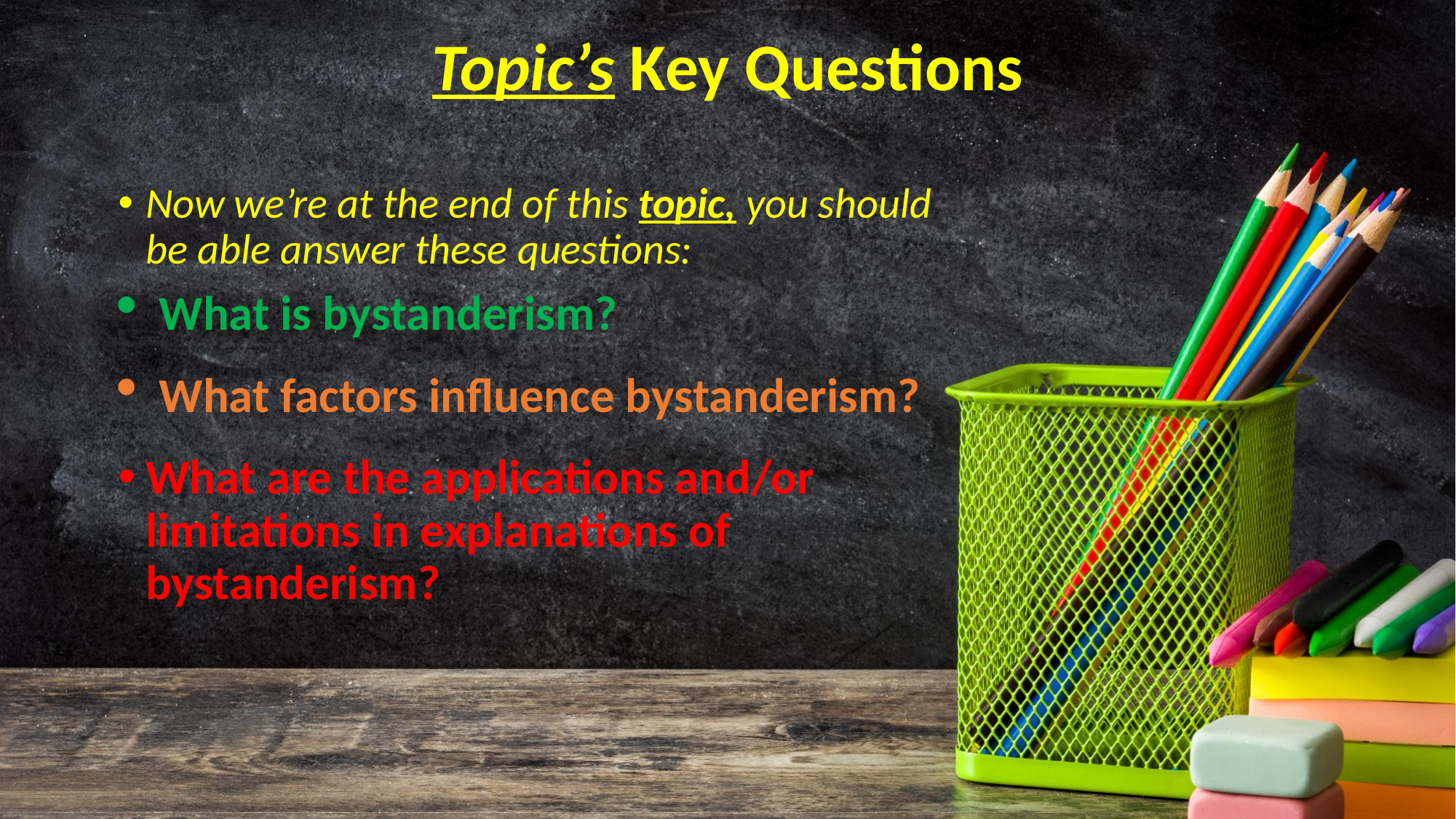

# Topic’s Key Questions
Now we’re at the end of this topic, you should be able answer these questions:
What is bystanderism?
What factors influence bystanderism?
What are the applications and/or limitations in explanations of bystanderism?